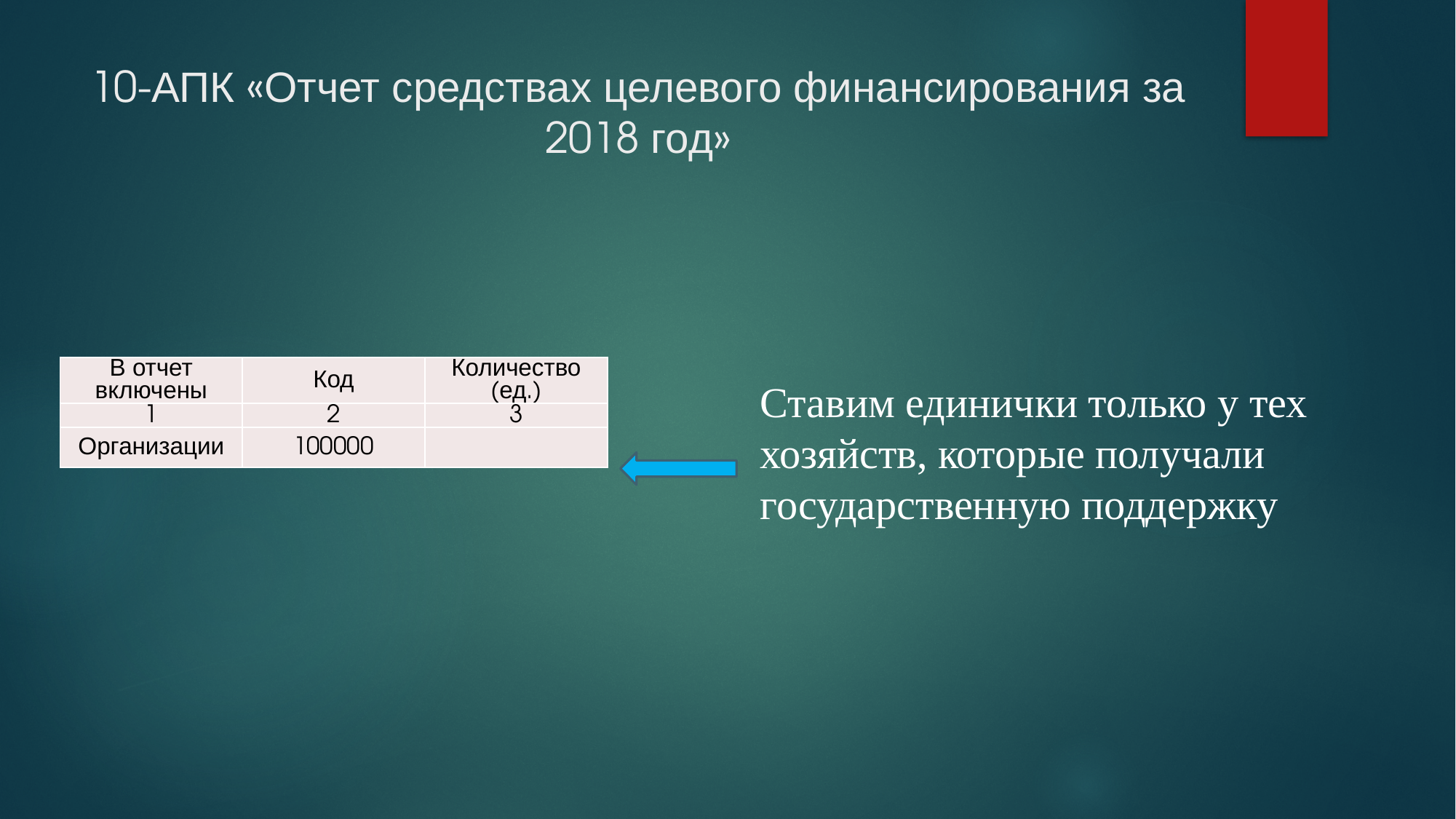

# 10-АПК «Отчет средствах целевого финансирования за 2018 год»
| В отчет включены | Код | Количество (ед.) |
| --- | --- | --- |
| 1 | 2 | 3 |
| Организации | 100000 |  |
Ставим единички только у тех хозяйств, которые получали государственную поддержку